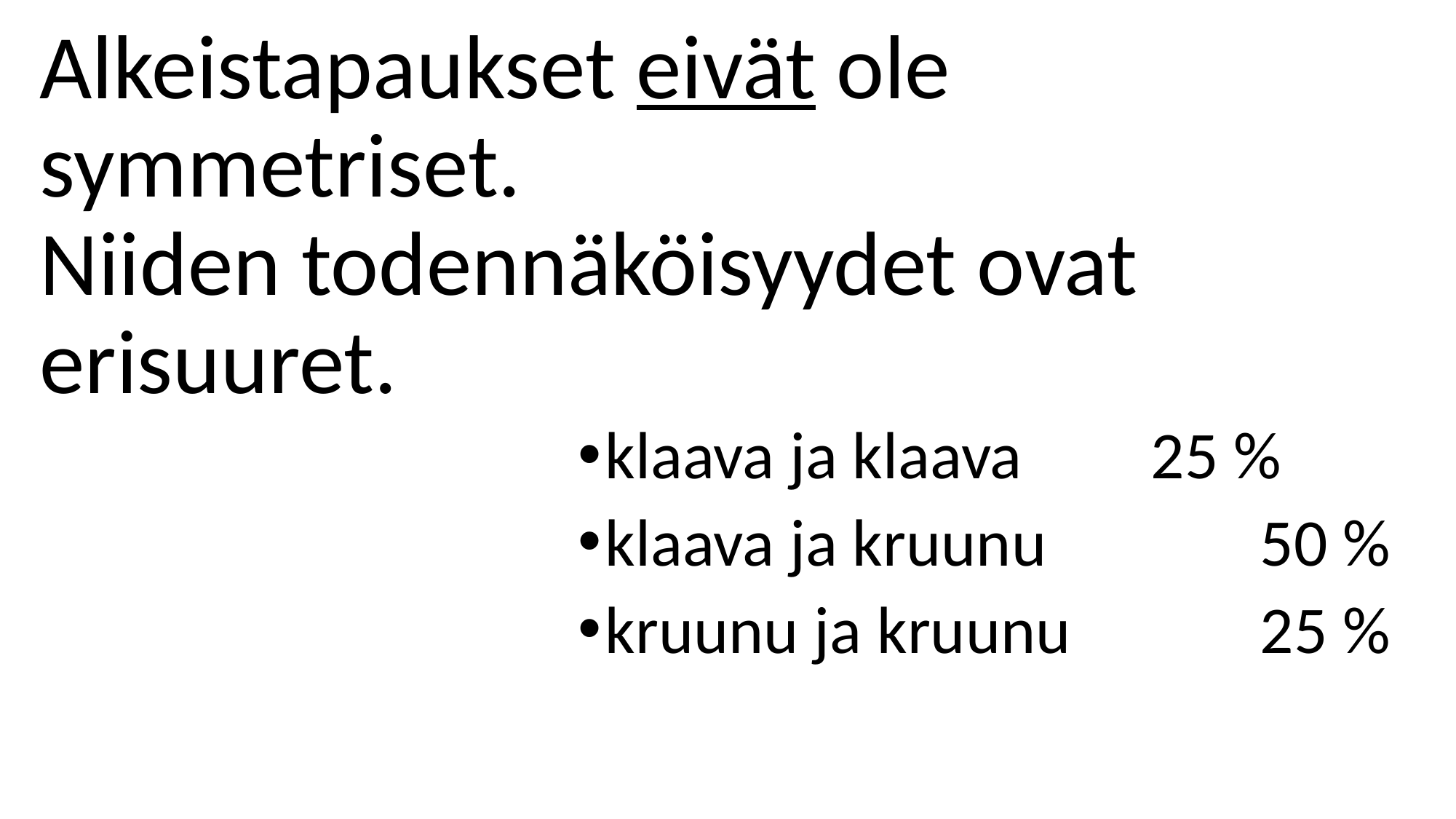

# Alkeistapaukset eivät ole symmetriset. Niiden todennäköisyydet ovat erisuuret.
klaava ja klaava		25 %
klaava ja kruunu		50 %
kruunu ja kruunu 		25 %